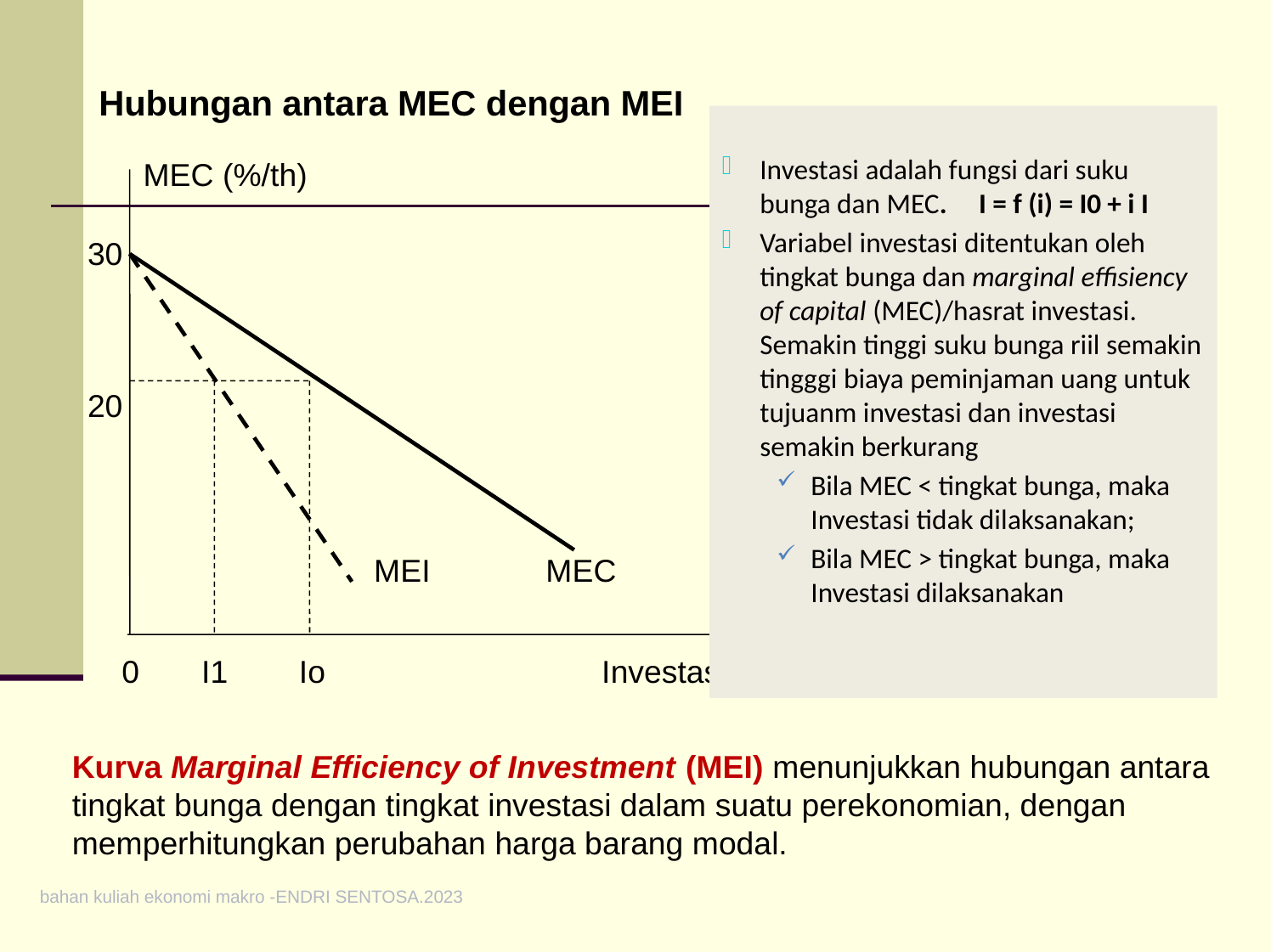

Hubungan antara MEC dengan MEI

Investasi adalah fungsi dari suku bunga dan MEC.     I = f (i) = I0 + i I
Variabel investasi ditentukan oleh tingkat bunga dan marginal effisiency of capital (MEC)/hasrat investasi. Semakin tinggi suku bunga riil semakin tingggi biaya peminjaman uang untuk tujuanm investasi dan investasi semakin berkurang
Bila MEC < tingkat bunga, maka Investasi tidak dilaksanakan;
Bila MEC > tingkat bunga, maka Investasi dilaksanakan
MEC (%/th)

30

20

MEI	     MEC
0       I1        Io		           Investasi

Kurva Marginal Efficiency of Investment (MEI) menunjukkan hubungan antara
tingkat bunga dengan tingkat investasi dalam suatu perekonomian, dengan
memperhitungkan perubahan harga barang modal.
bahan kuliah ekonomi makro -ENDRI SENTOSA.2023